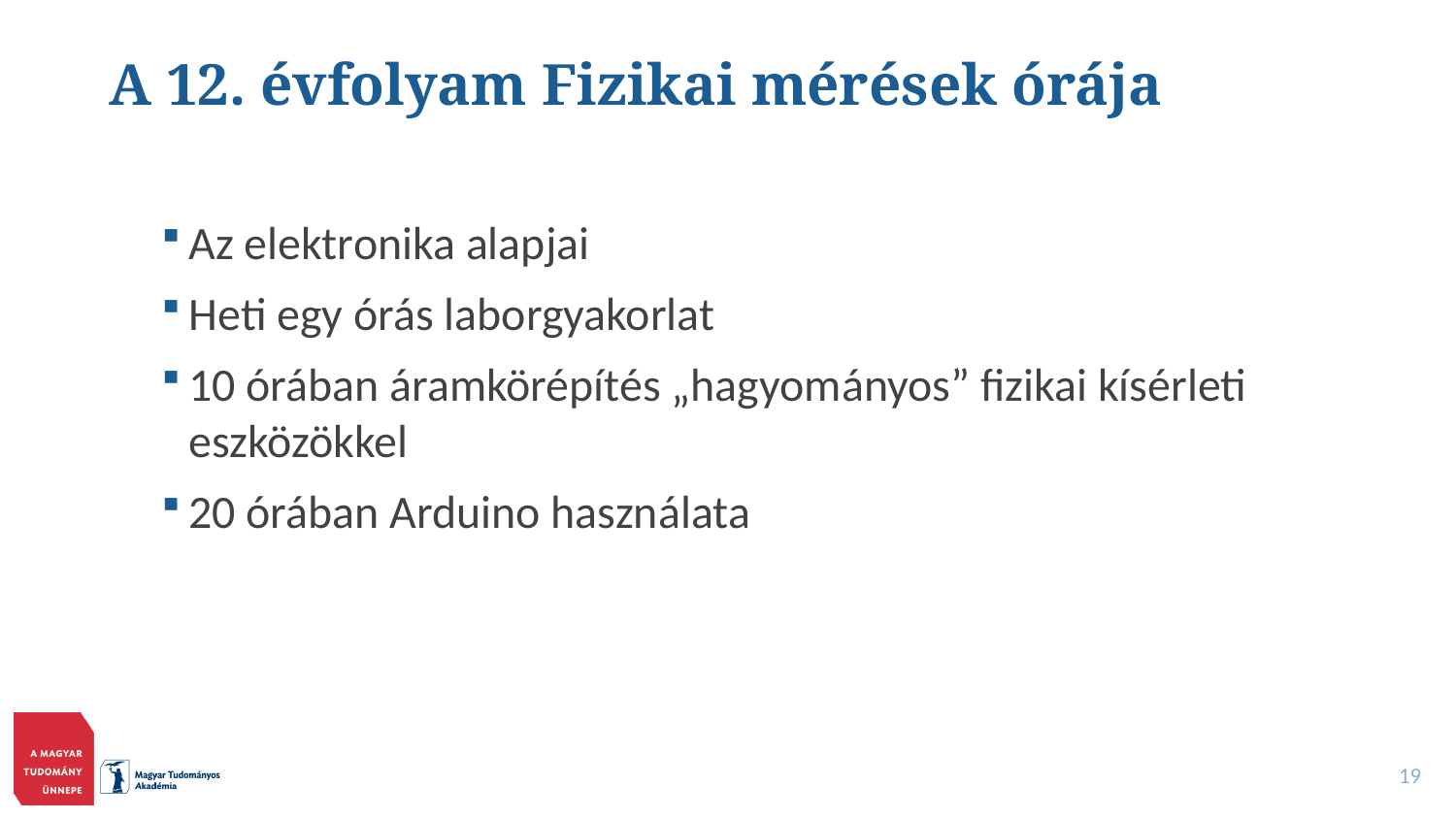

# A 12. évfolyam Fizikai mérések órája
Az elektronika alapjai
Heti egy órás laborgyakorlat
10 órában áramkörépítés „hagyományos” fizikai kísérleti eszközökkel
20 órában Arduino használata
19